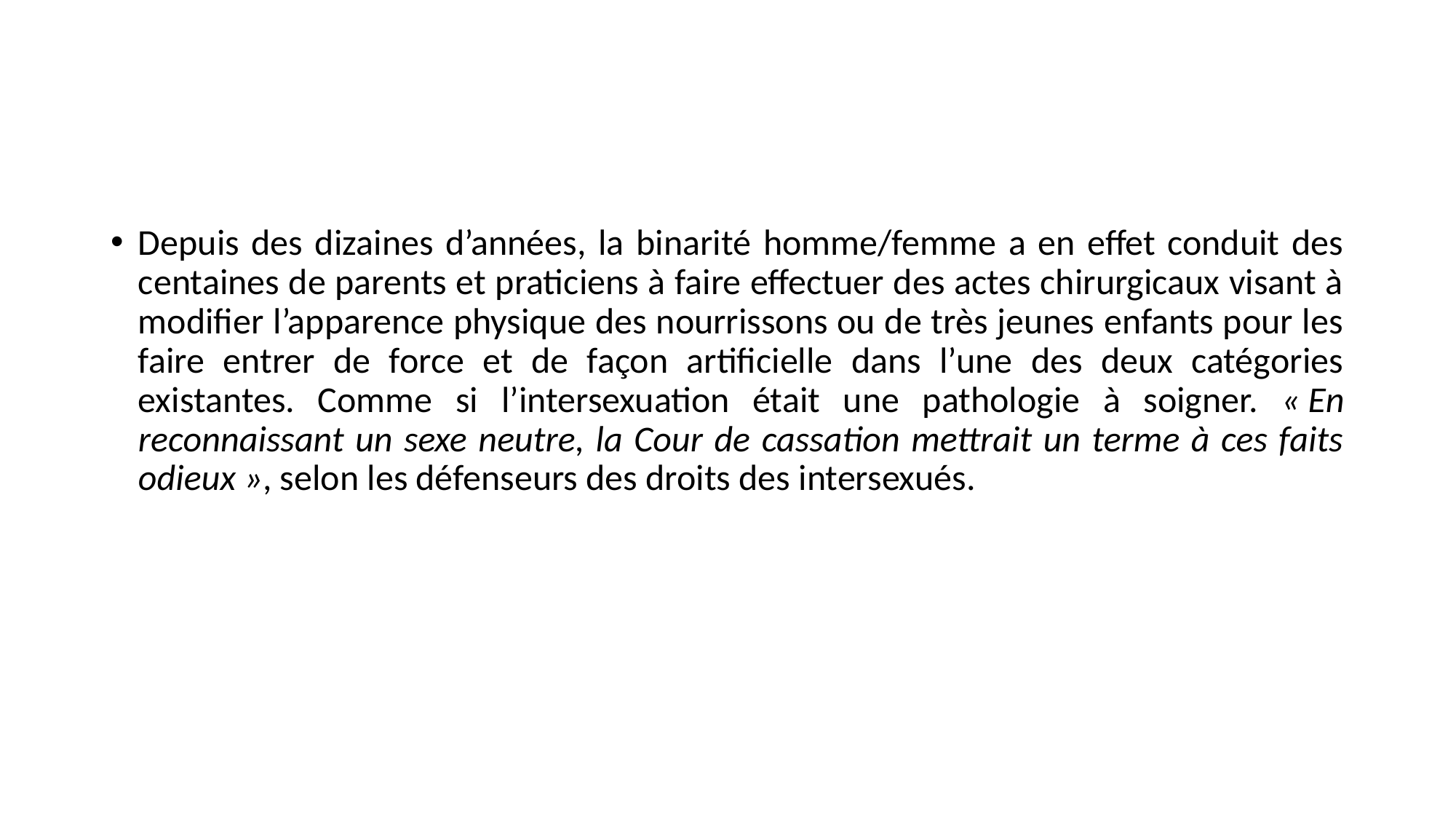

#
Depuis des dizaines d’années, la binarité homme/femme a en effet conduit des centaines de parents et praticiens à faire effectuer des actes chirurgicaux visant à modifier l’apparence physique des nourrissons ou de très jeunes enfants pour les faire entrer de force et de façon artificielle dans l’une des deux catégories existantes. Comme si l’intersexuation était une pathologie à soigner. « En reconnaissant un sexe neutre, la Cour de cassation mettrait un terme à ces faits odieux », selon les défenseurs des droits des intersexués.